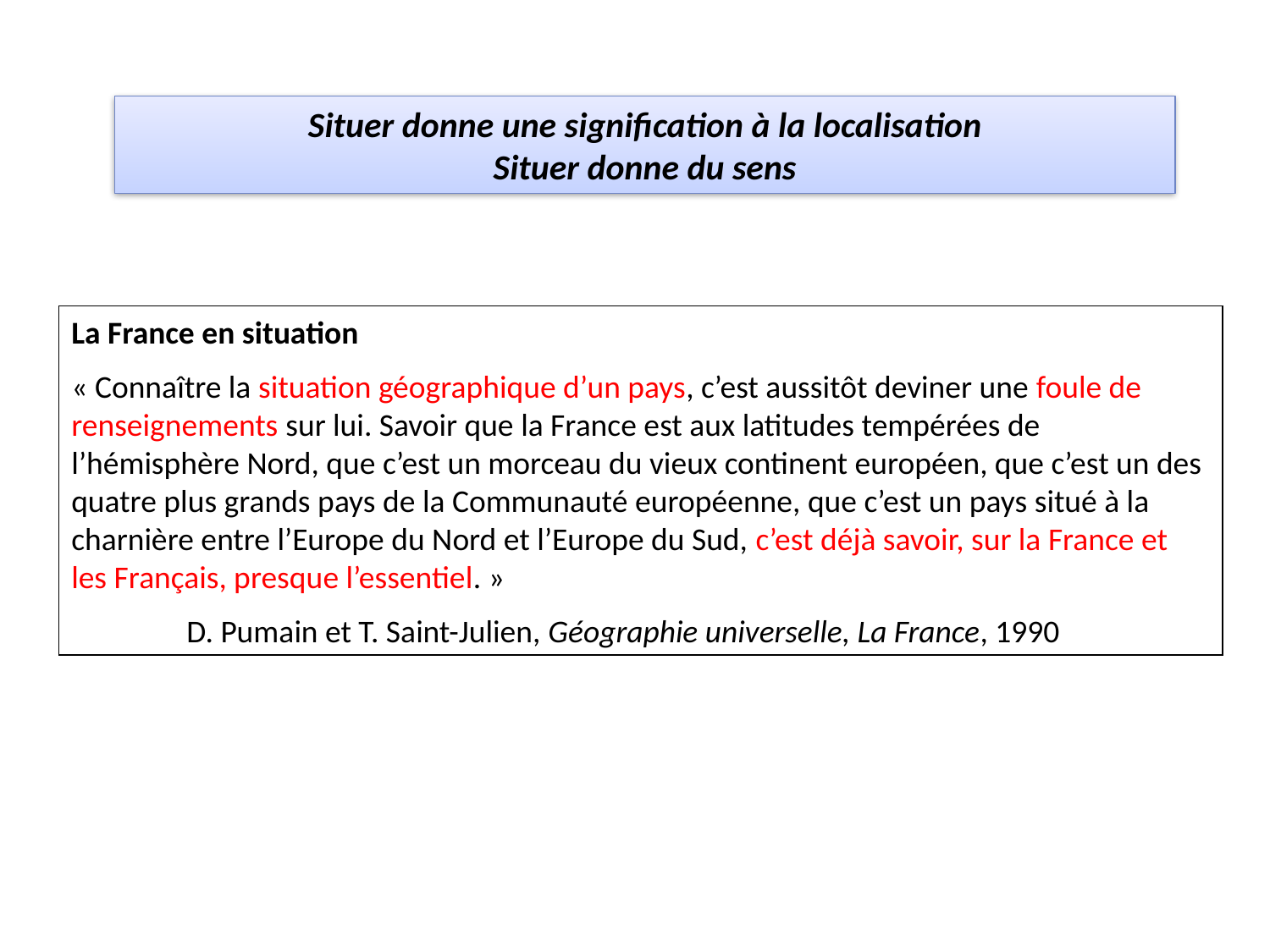

Situer donne une signification à la localisation
Situer donne du sens
La France en situation
« Connaître la situation géographique d’un pays, c’est aussitôt deviner une foule de renseignements sur lui. Savoir que la France est aux latitudes tempérées de l’hémisphère Nord, que c’est un morceau du vieux continent européen, que c’est un des quatre plus grands pays de la Communauté européenne, que c’est un pays situé à la charnière entre l’Europe du Nord et l’Europe du Sud, c’est déjà savoir, sur la France et les Français, presque l’essentiel. »
                D. Pumain et T. Saint-Julien, Géographie universelle, La France, 1990